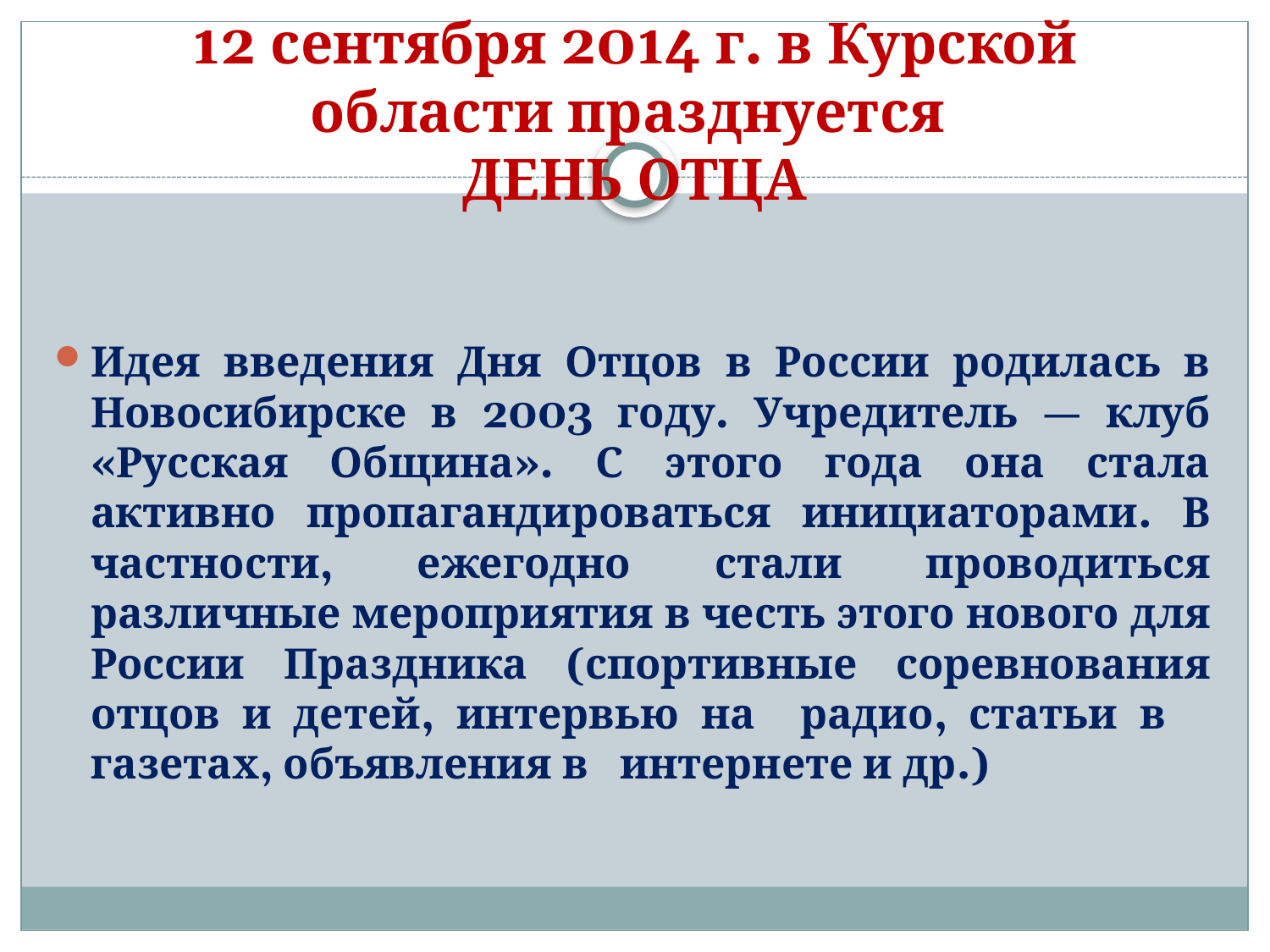

# 12 сентября 2014 г. в Курской области празднуется ДЕНЬ ОТЦА

Идея введения Дня Отцов в России родилась в Новосибирске в 2003 году. Учредитель — клуб «Русская Община». С этого года она стала активно пропагандироваться инициаторами. В частности, ежегодно стали проводиться различные мероприятия в честь этого нового для России Праздника (спортивные соревнования отцов и детей, интервью на  радио, статьи в   газетах, объявления в   интернете и др.)